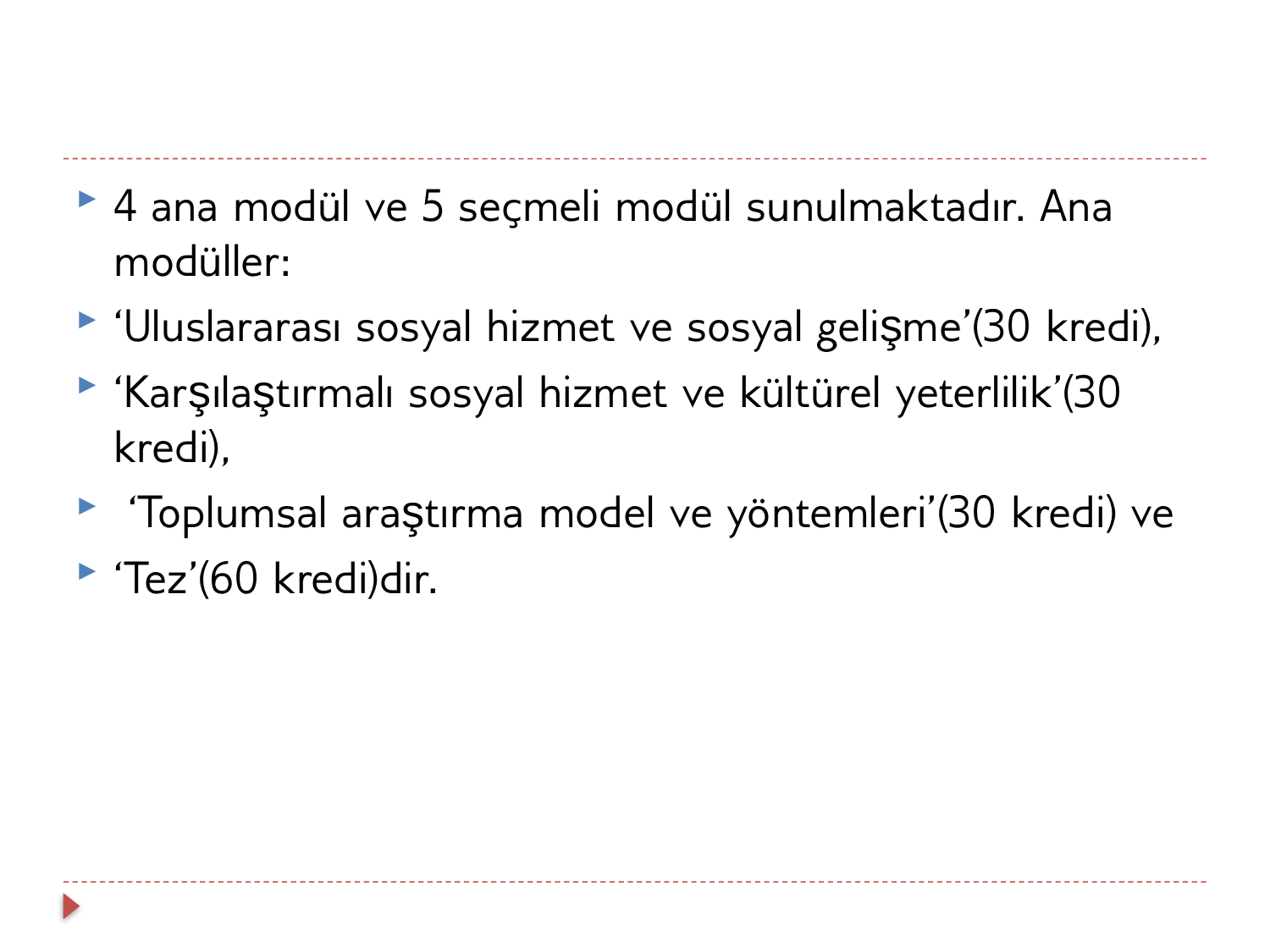

4 ana modül ve 5 seçmeli modül sunulmaktadır. Ana modüller:
‘Uluslararası sosyal hizmet ve sosyal gelişme’(30 kredi),
‘Karşılaştırmalı sosyal hizmet ve kültürel yeterlilik’(30 kredi),
 ‘Toplumsal araştırma model ve yöntemleri’(30 kredi) ve
‘Tez’(60 kredi)dir.